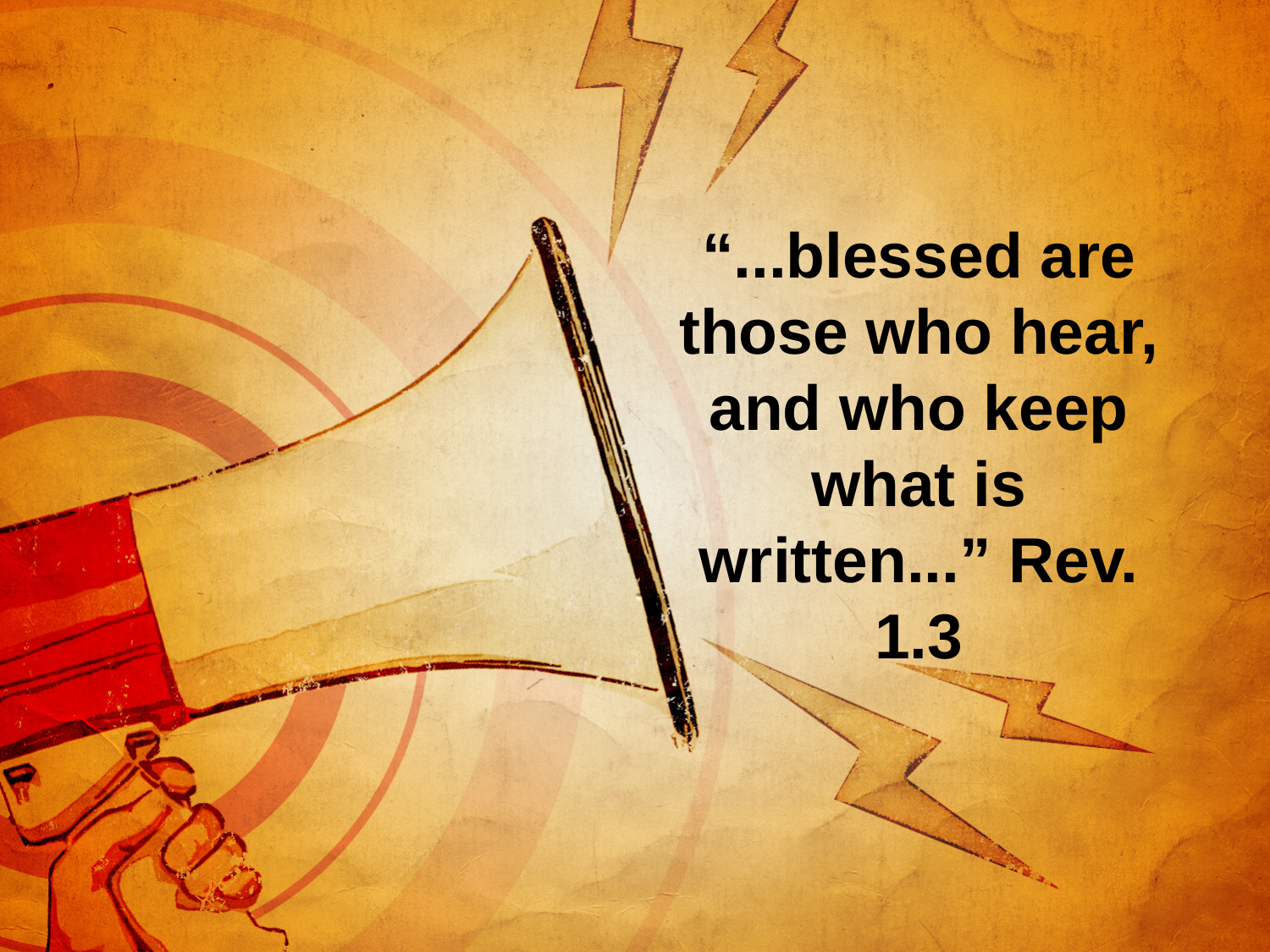

“...blessed are those who hear, and who keep what is written...” Rev. 1.3